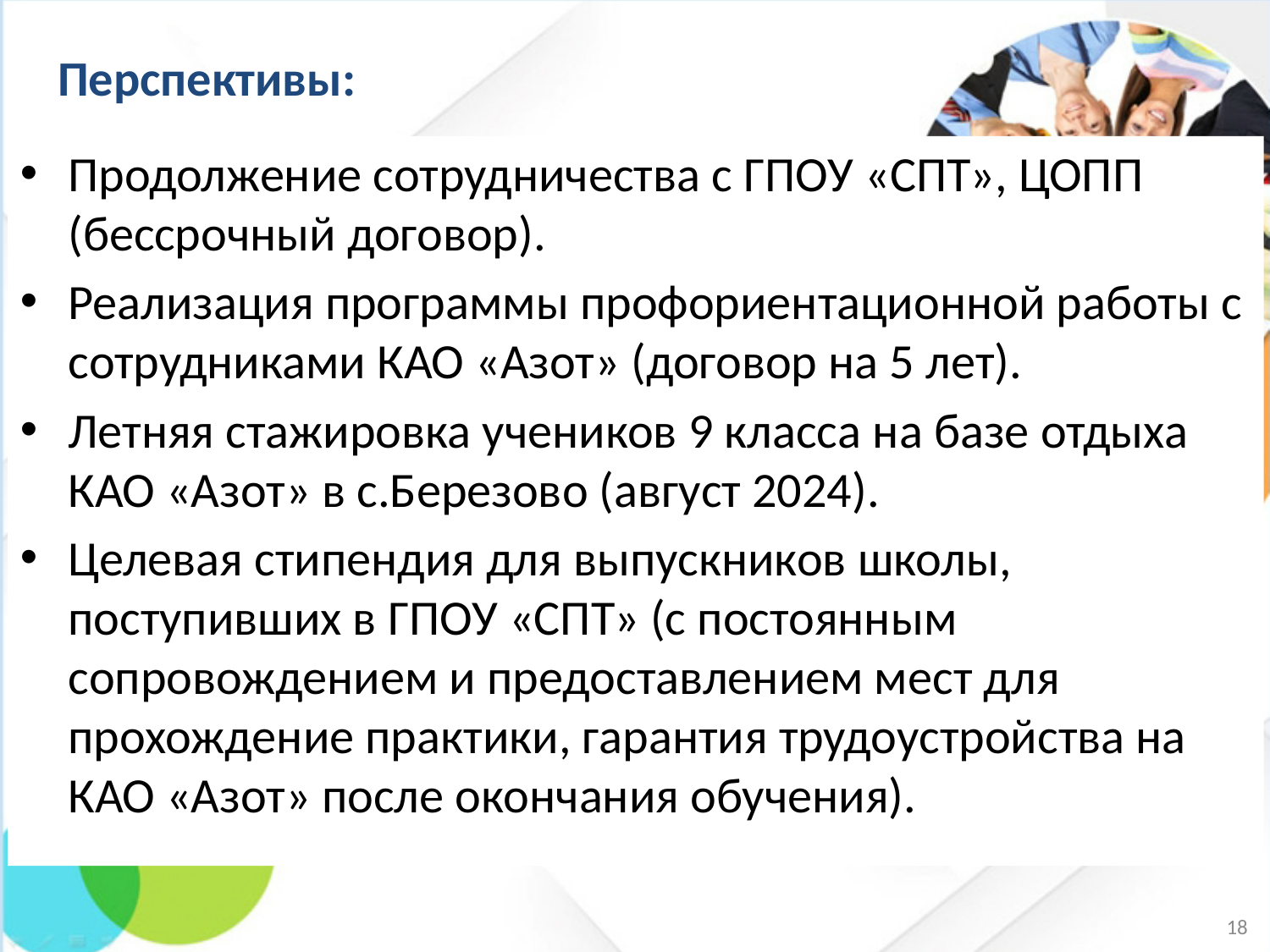

# Перспективы:
Продолжение сотрудничества с ГПОУ «СПТ», ЦОПП (бессрочный договор).
Реализация программы профориентационной работы с сотрудниками КАО «Азот» (договор на 5 лет).
Летняя стажировка учеников 9 класса на базе отдыха КАО «Азот» в с.Березово (август 2024).
Целевая стипендия для выпускников школы, поступивших в ГПОУ «СПТ» (с постоянным сопровождением и предоставлением мест для прохождение практики, гарантия трудоустройства на КАО «Азот» после окончания обучения).
18